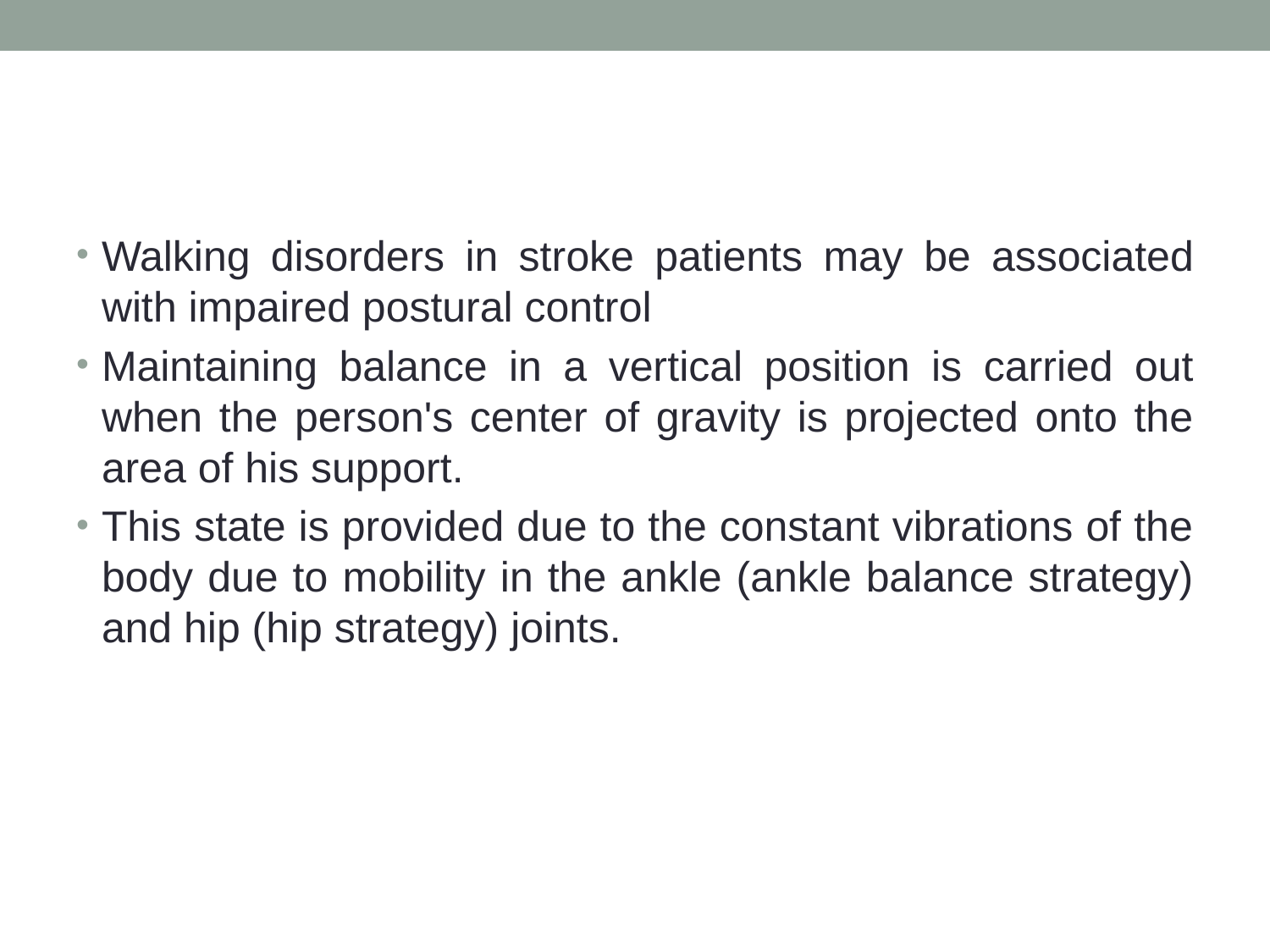

#
Walking disorders in stroke patients may be associated with impaired postural control
Maintaining balance in a vertical position is carried out when the person's center of gravity is projected onto the area of his support.
This state is provided due to the constant vibrations of the body due to mobility in the ankle (ankle balance strategy) and hip (hip strategy) joints.